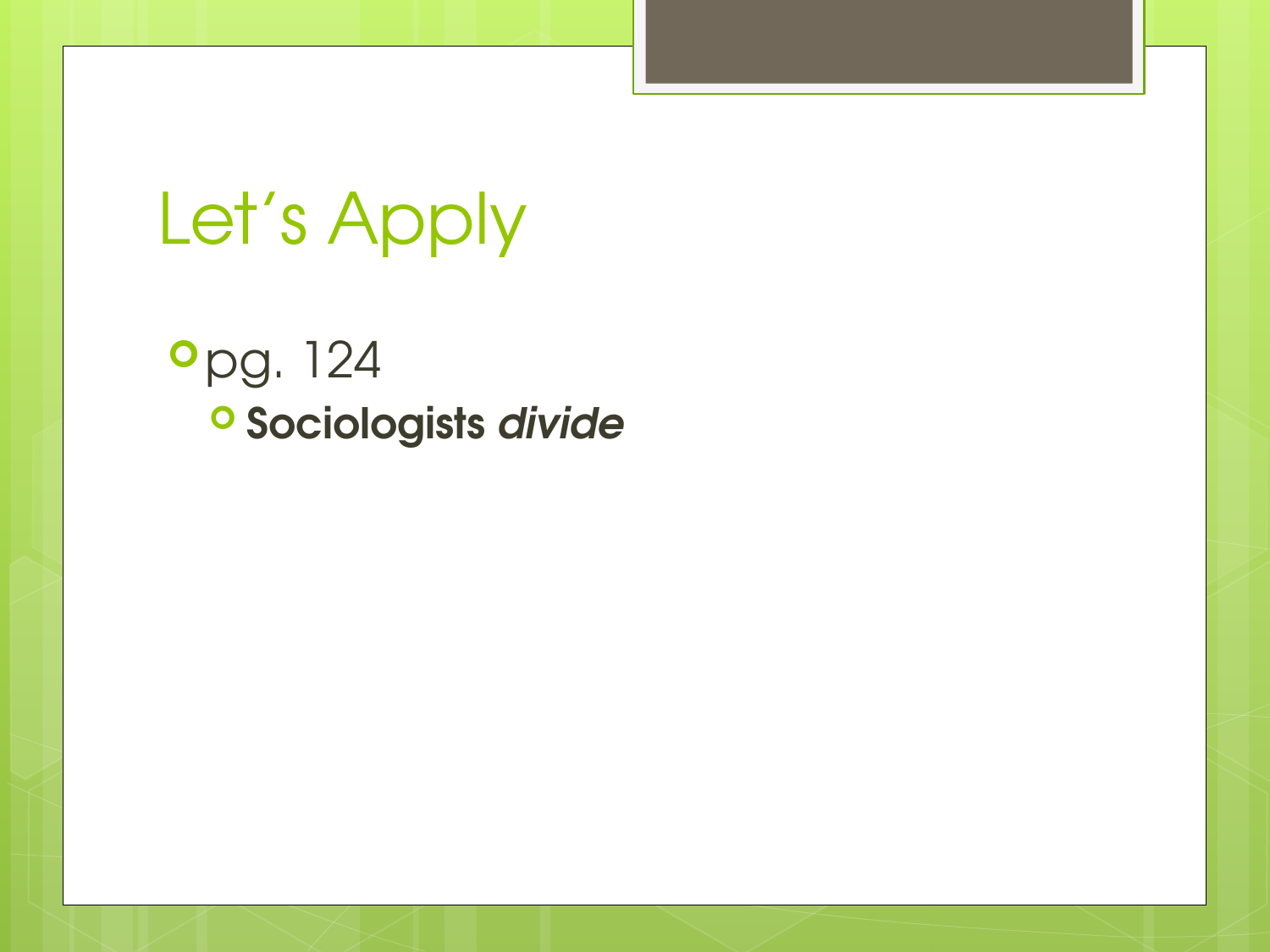

# Let’s Apply
pg. 124
Sociologists divide